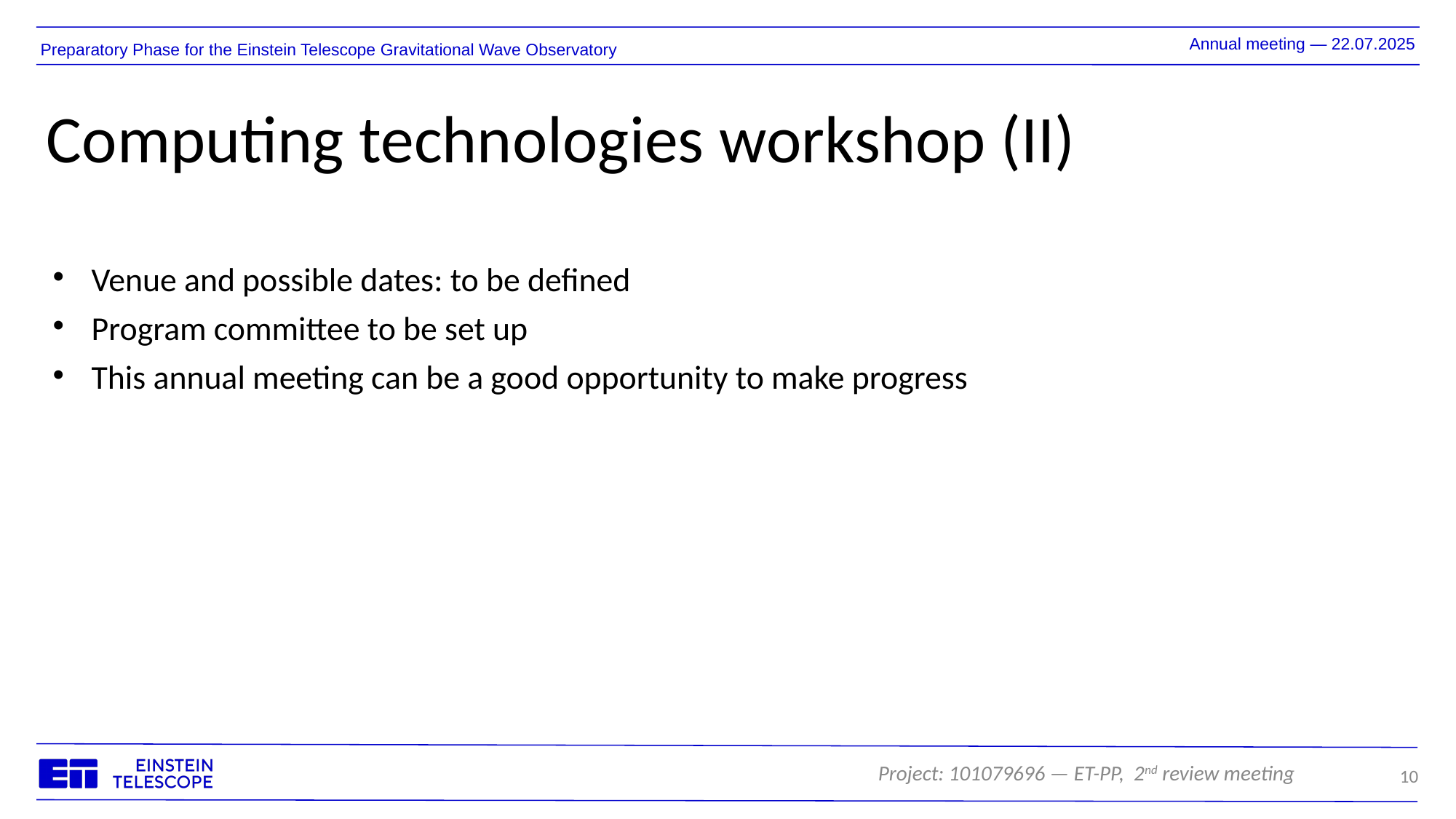

# Computing technologies workshop (II)

Venue and possible dates: to be defined
Program committee to be set up
This annual meeting can be a good opportunity to make progress
10